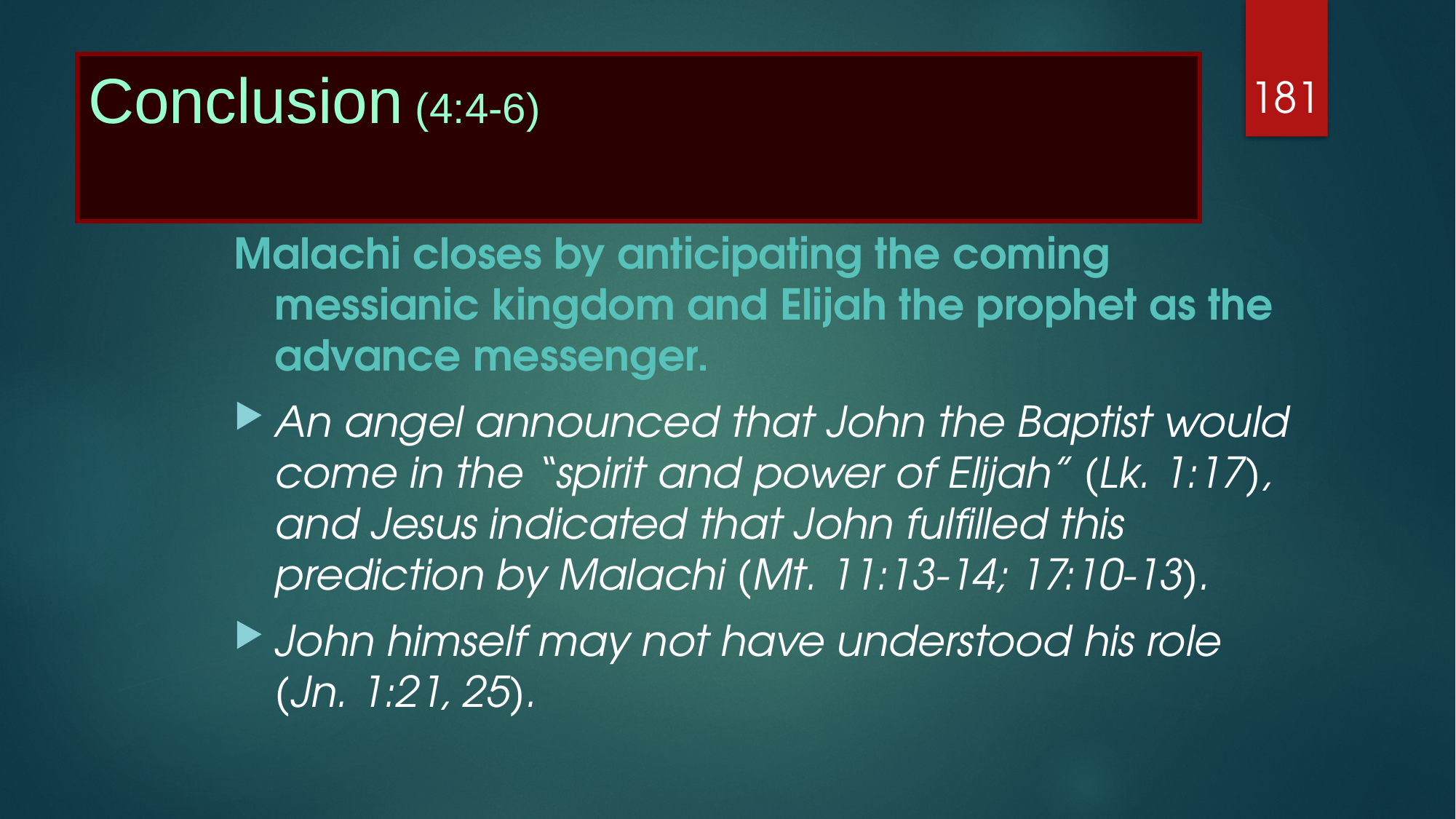

181
# Conclusion (4:4-6)
Malachi closes by anticipating the coming messianic kingdom and Elijah the prophet as the advance messenger.
An angel announced that John the Baptist would come in the “spirit and power of Elijah” (Lk. 1:17), and Jesus indicated that John fulfilled this prediction by Malachi (Mt. 11:13-14; 17:10-13).
John himself may not have understood his role (Jn. 1:21, 25).